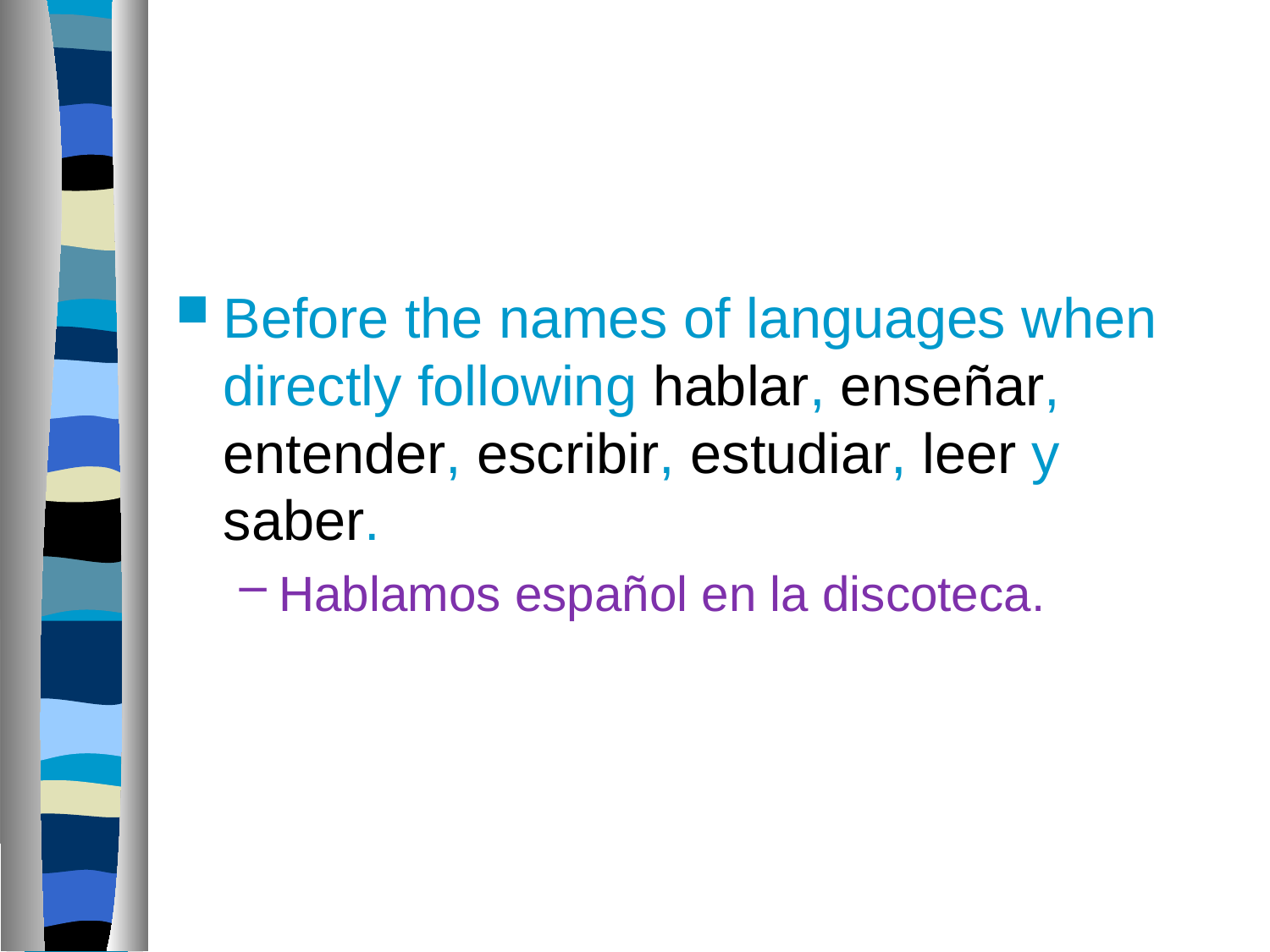

#
Before the names of languages when directly following hablar, enseñar, entender, escribir, estudiar, leer y saber.
Hablamos español en la discoteca.